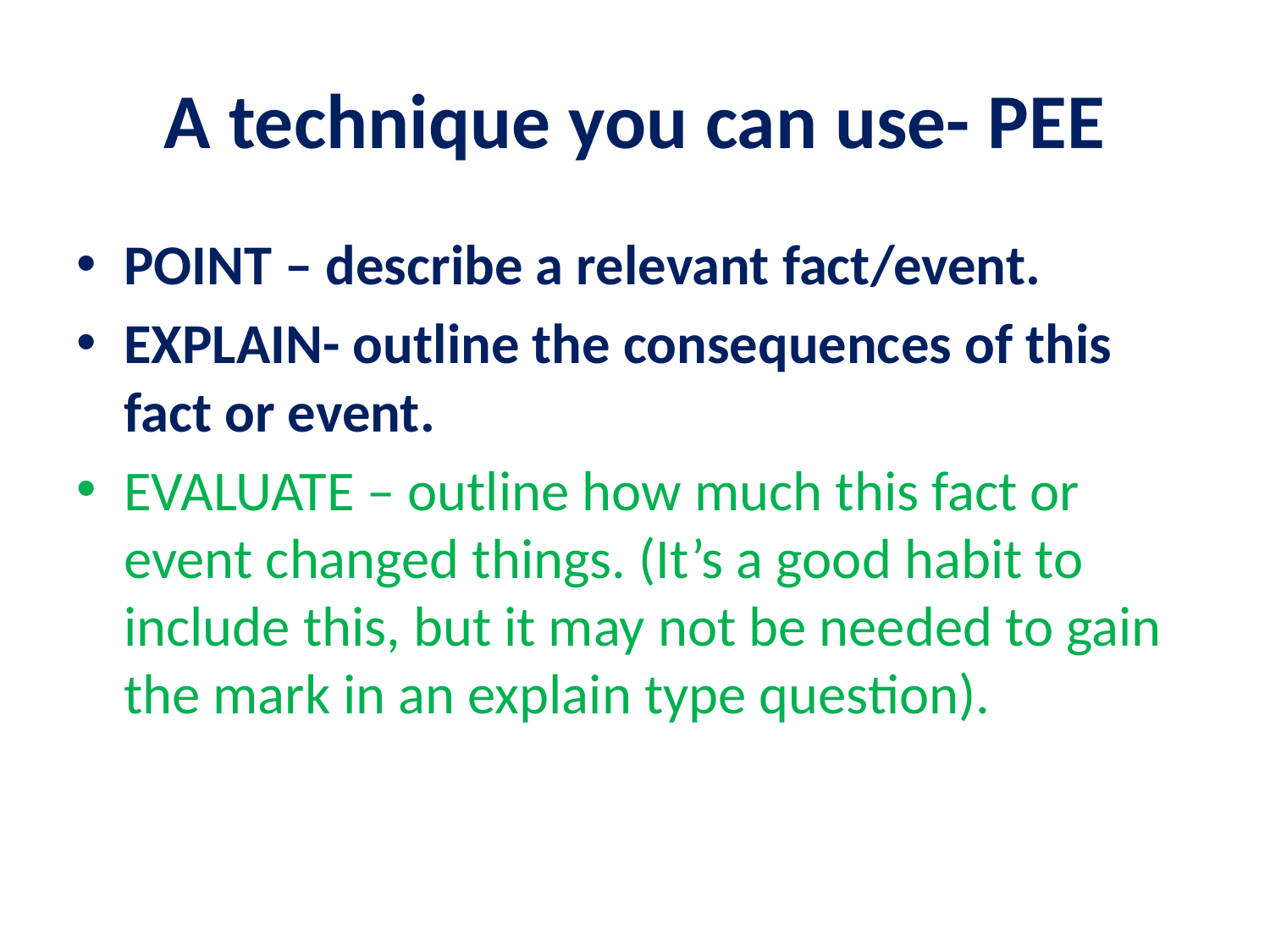

# A technique you can use- PEE
POINT – describe a relevant fact/event.
EXPLAIN- outline the consequences of this fact or event.
EVALUATE – outline how much this fact or event changed things. (It’s a good habit to include this, but it may not be needed to gain the mark in an explain type question).